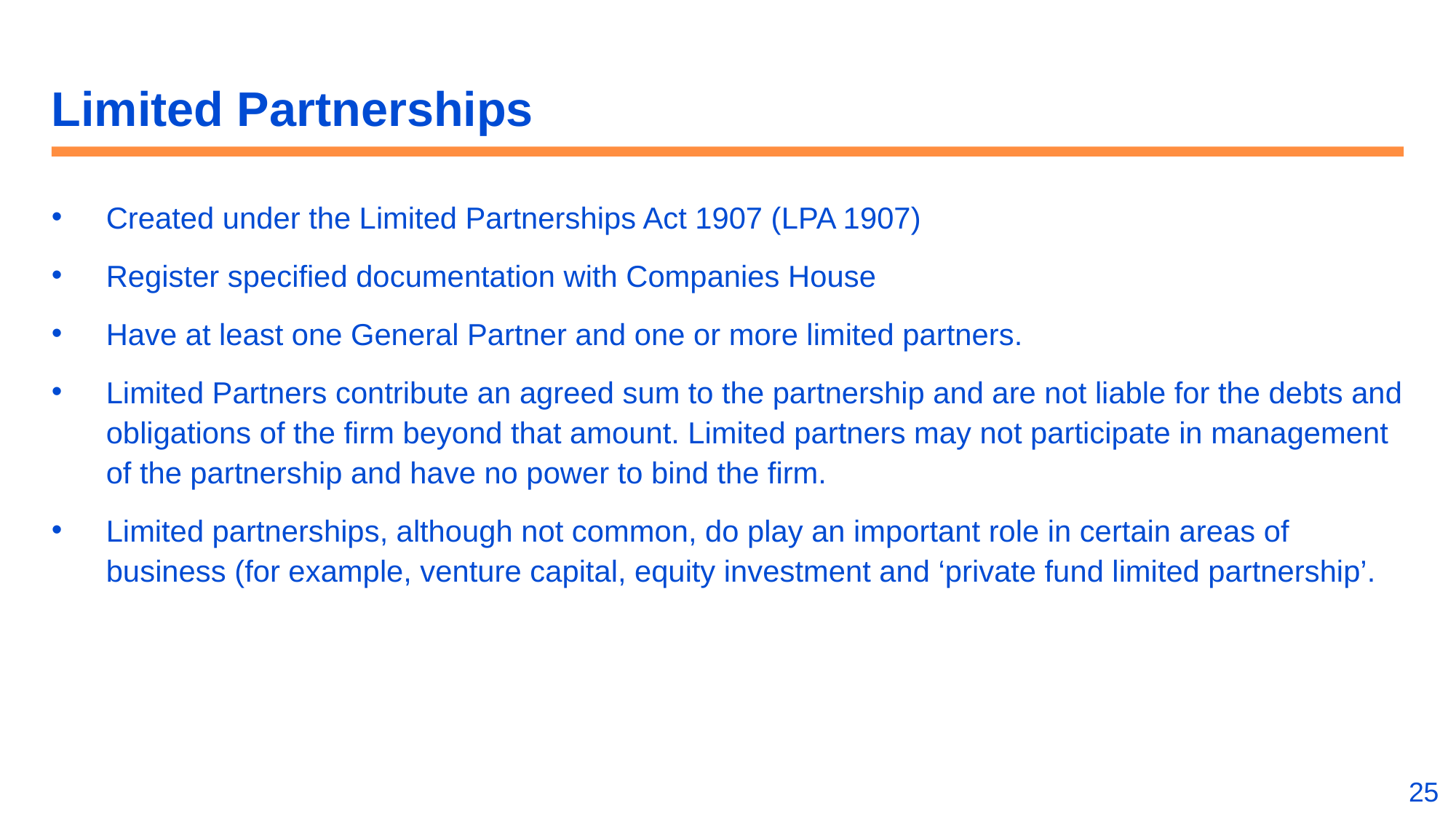

# Limited Partnerships
Created under the Limited Partnerships Act 1907 (LPA 1907)
Register specified documentation with Companies House
Have at least one General Partner and one or more limited partners.
Limited Partners contribute an agreed sum to the partnership and are not liable for the debts and obligations of the firm beyond that amount. Limited partners may not participate in management of the partnership and have no power to bind the firm.
Limited partnerships, although not common, do play an important role in certain areas of business (for example, venture capital, equity investment and ‘private fund limited partnership’.